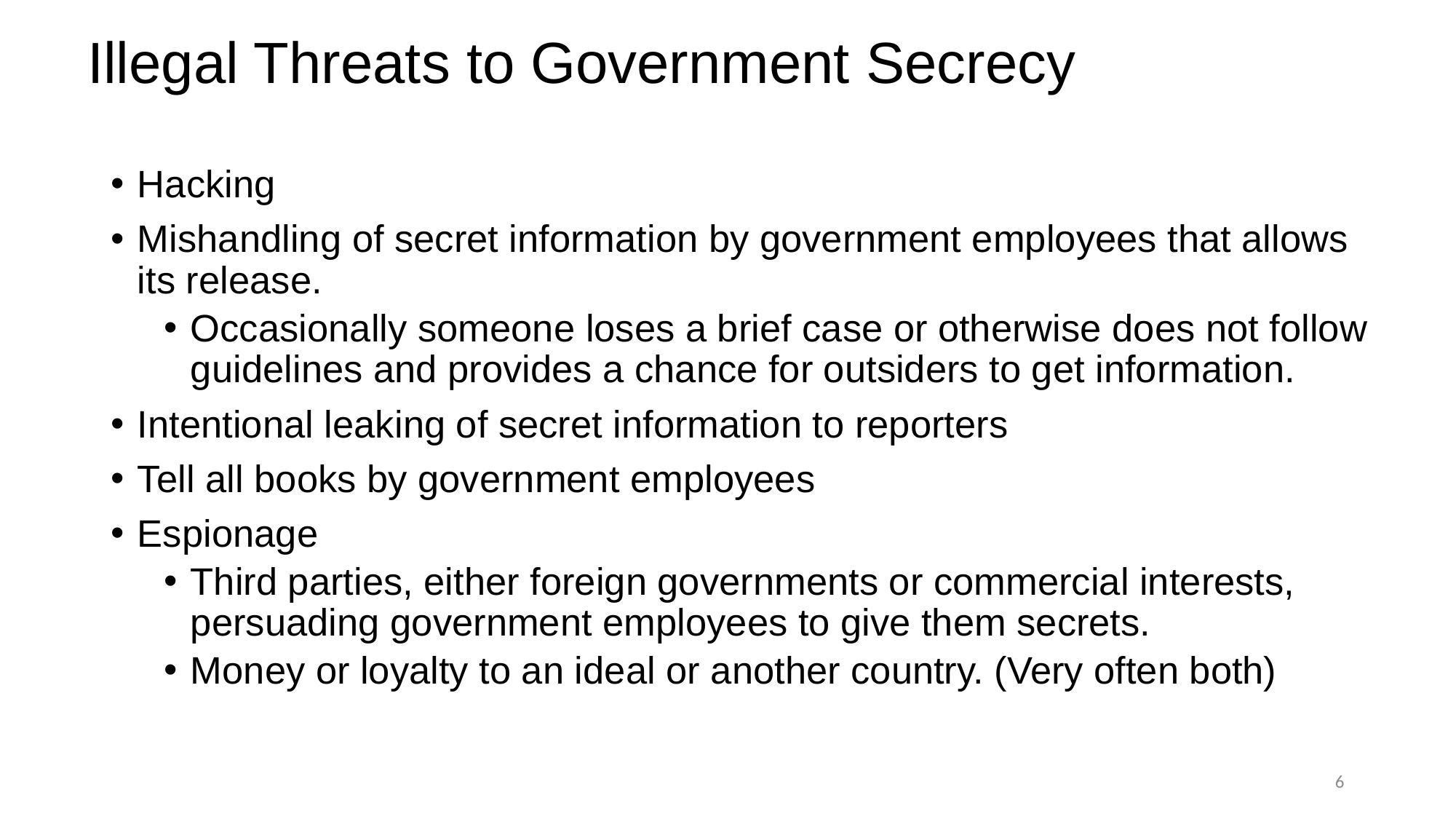

# Illegal Threats to Government Secrecy
Hacking
Mishandling of secret information by government employees that allows its release.
Occasionally someone loses a brief case or otherwise does not follow guidelines and provides a chance for outsiders to get information.
Intentional leaking of secret information to reporters
Tell all books by government employees
Espionage
Third parties, either foreign governments or commercial interests, persuading government employees to give them secrets.
Money or loyalty to an ideal or another country. (Very often both)
6